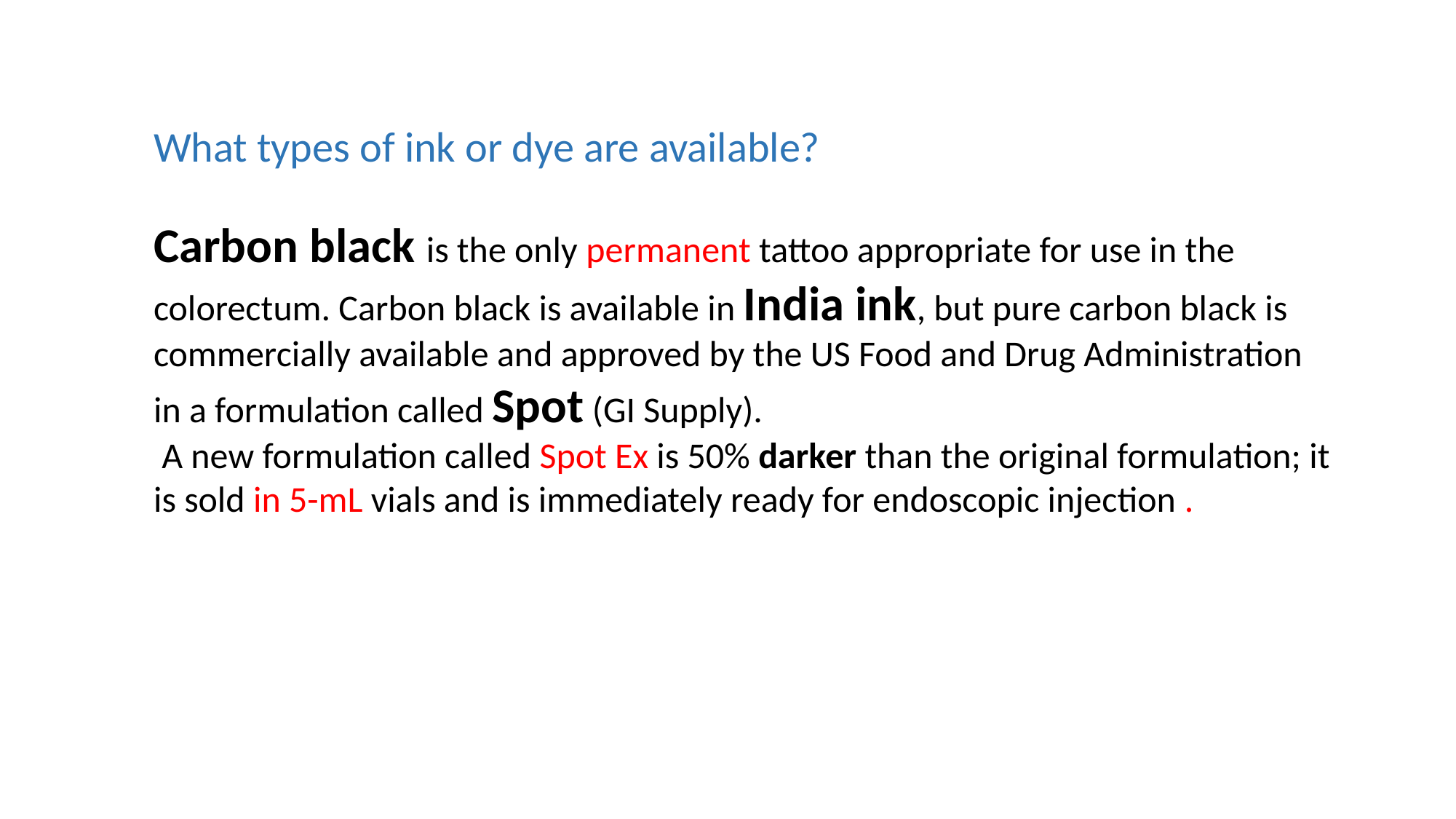

What types of ink or dye are available?

Carbon black is the only permanent tattoo appropriate for use in the colorectum. Carbon black is available in India ink, but pure carbon black is commercially available and approved by the US Food and Drug Administration in a formulation called Spot (GI Supply).
 A new formulation called Spot Ex is 50% darker than the original formulation; it is sold in 5-mL vials and is immediately ready for endoscopic injection .